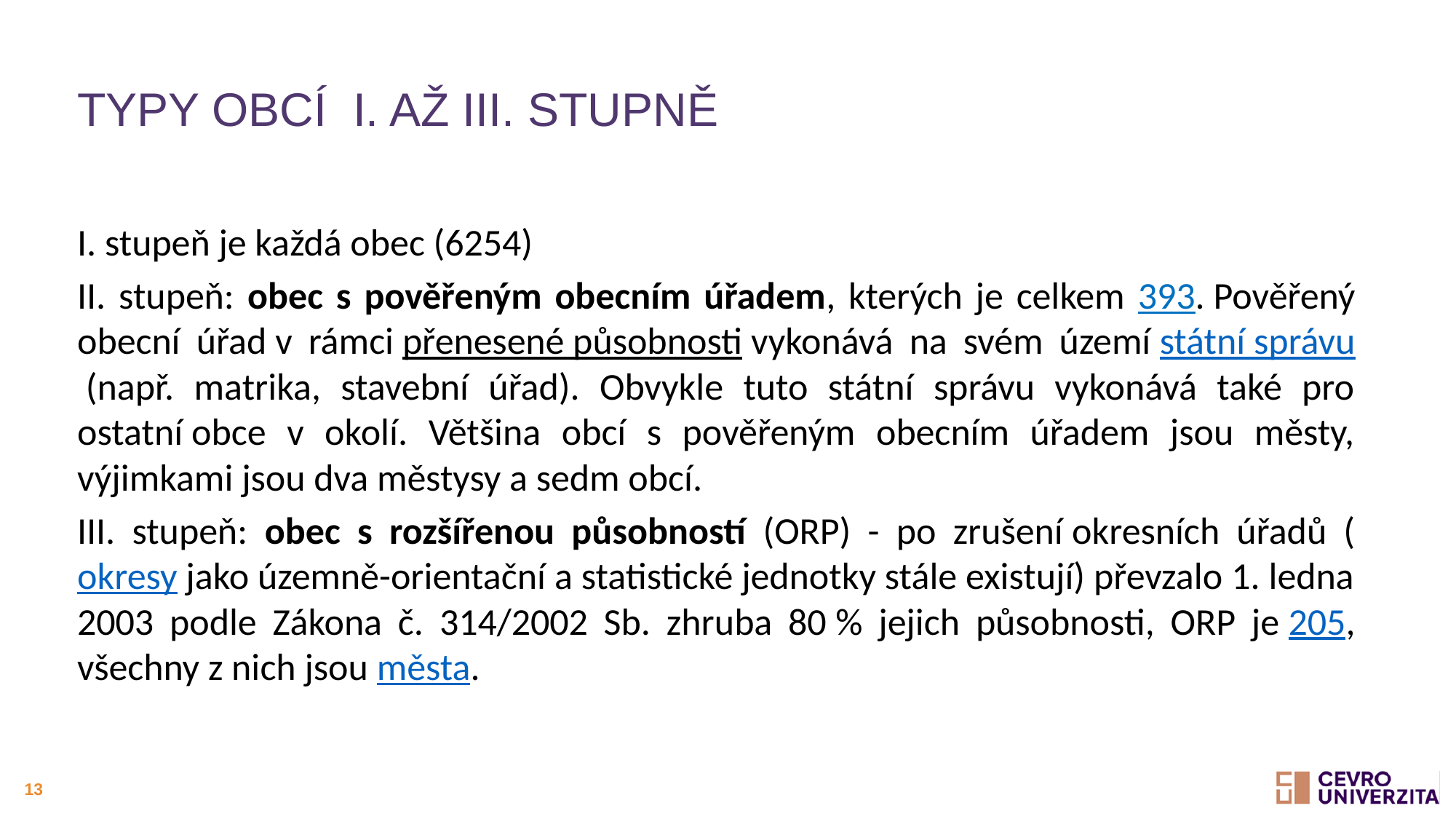

# Typy obcí  I. až III. stupně
I. stupeň je každá obec (6254)
II. stupeň: obec s pověřeným obecním úřadem, kterých je celkem 393. Pověřený obecní úřad v rámci přenesené působnosti vykonává na svém území státní správu (např. matrika, stavební úřad). Obvykle tuto státní správu vykonává také pro ostatní obce v okolí. Většina obcí s pověřeným obecním úřadem jsou městy, výjimkami jsou dva městysy a sedm obcí.
III. stupeň: obec s rozšířenou působností (ORP) - po zrušení okresních úřadů (okresy jako územně-orientační a statistické jednotky stále existují) převzalo 1. ledna 2003 podle Zákona č. 314/2002 Sb. zhruba 80 % jejich působnosti, ORP je 205, všechny z nich jsou města.

13